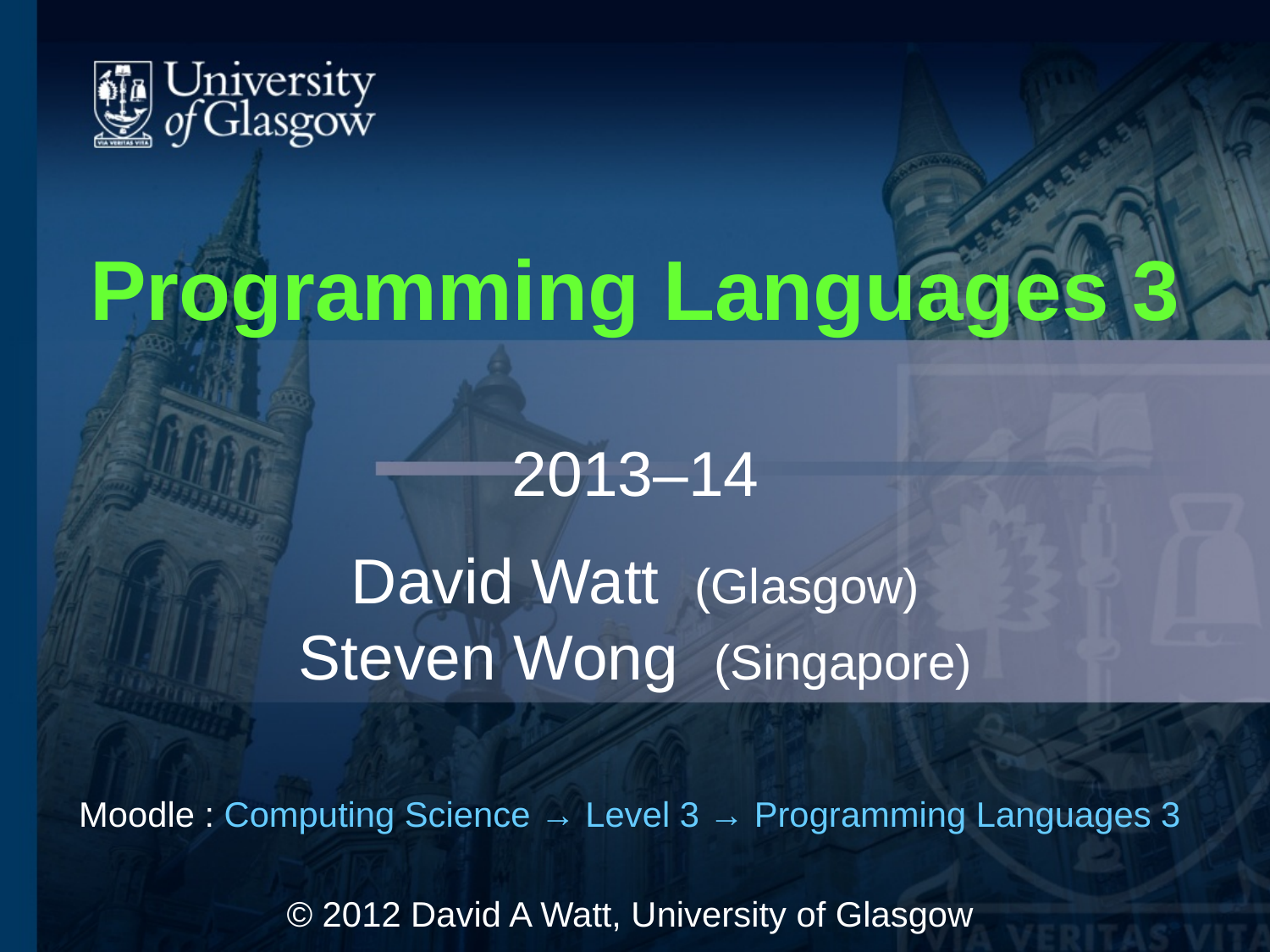

# Programming Languages 3
2013–14
David Watt  (Glasgow)
Steven Wong  (Singapore)
Moodle : Computing Science → Level 3 → Programming Languages 3
© 2012 David A Watt, University of Glasgow